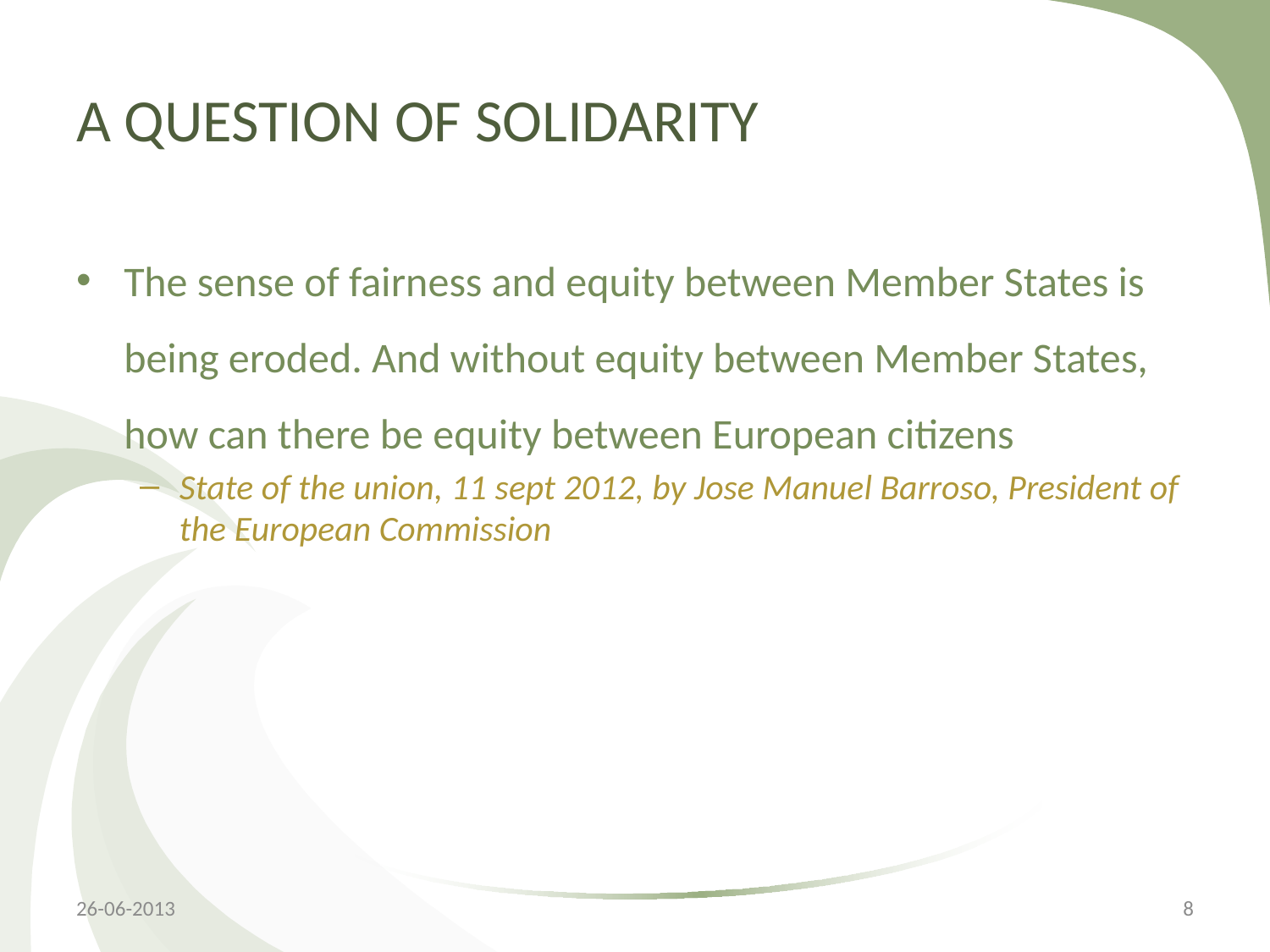

# A QUESTION OF SOLIDARITY
The sense of fairness and equity between Member States is being eroded. And without equity between Member States, how can there be equity between European citizens
State of the union, 11 sept 2012, by Jose Manuel Barroso, President of the European Commission
26-06-2013
8